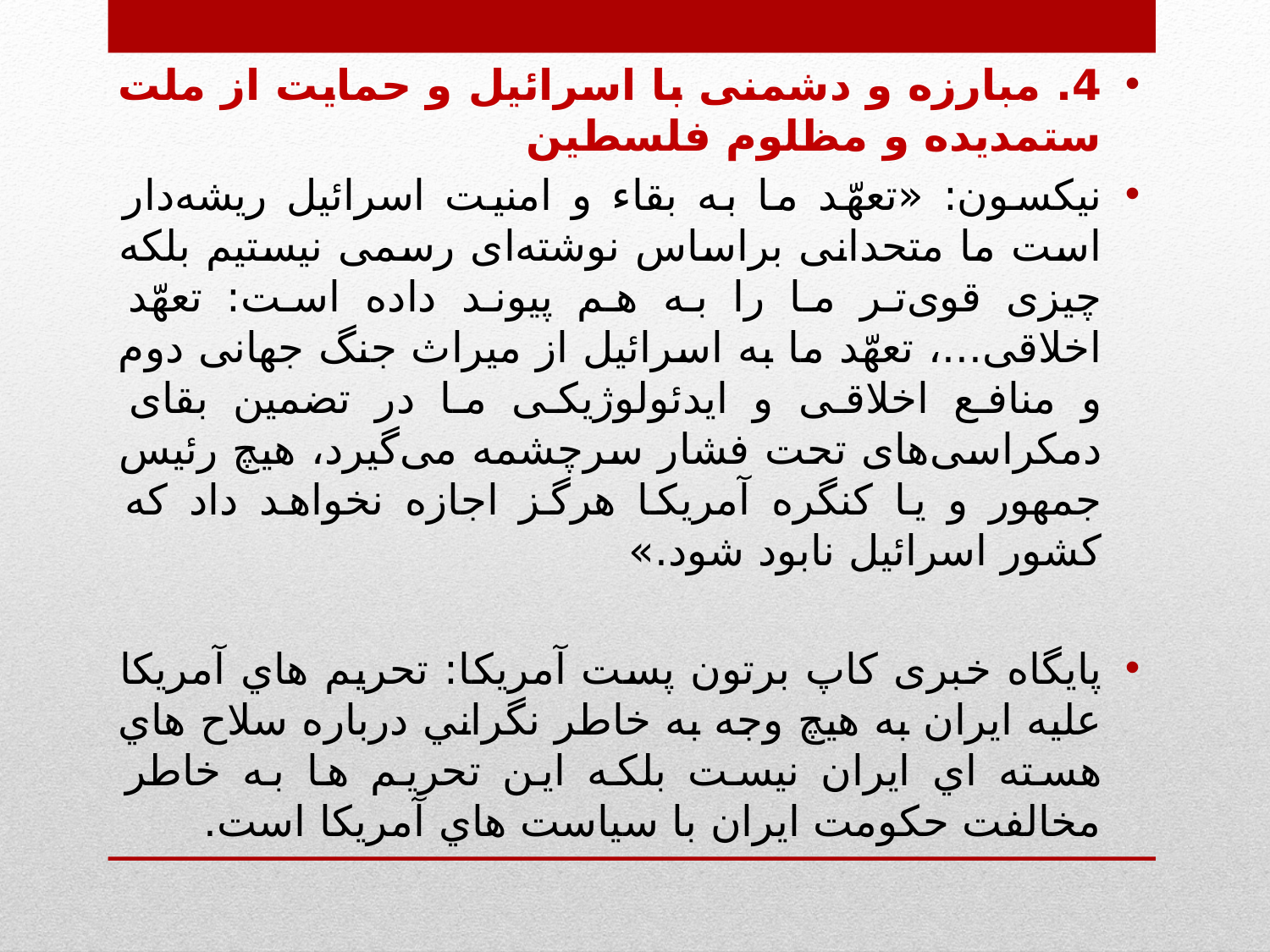

4. مبارزه و دشمنی با اسرائیل و حمایت از ملت ستمدیده و مظلوم فلسطین
نیكسون: «تعهّد ما به بقاء و امنیت اسرائیل ریشه‌دار است ما متحدانی براساس نوشته‌ای رسمی نیستیم بلكه چیزی قوی‌تر ما را به هم پیوند داده است: تعهّد اخلاقی...، تعهّد ما به اسرائیل از میراث جنگ جهانی دوم و منافع اخلاقی و ایدئولوژیكی ما در تضمین بقای دمكراسی‌های تحت فشار سرچشمه می‌گیرد، هیچ رئیس جمهور و یا كنگره آمریكا هرگز اجازه نخواهد داد كه كشور اسرائیل نابود شود.»

پایگاه خبری كاپ برتون پست آمریکا: تحريم هاي آمريكا عليه ايران به هيچ وجه به خاطر نگراني درباره سلاح هاي هسته اي ايران نيست بلكه اين تحريم ها به خاطر مخالفت حكومت ايران با سياست هاي آمريكا است.